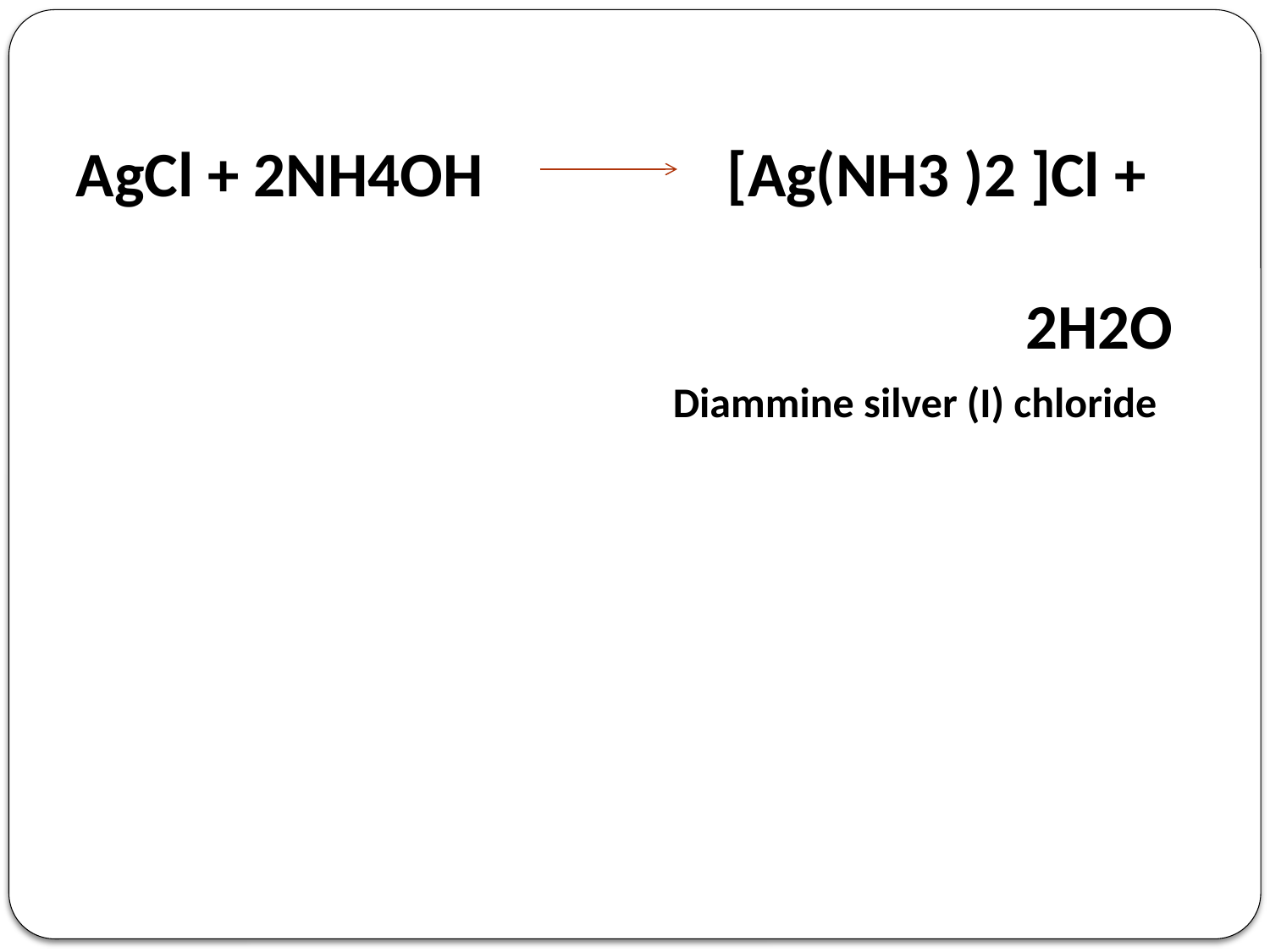

AgCl + 2NH4OH                 [Ag(NH3 )2 ]Cl +
                                                                  2H2O
                                               Diammine silver (I) chloride